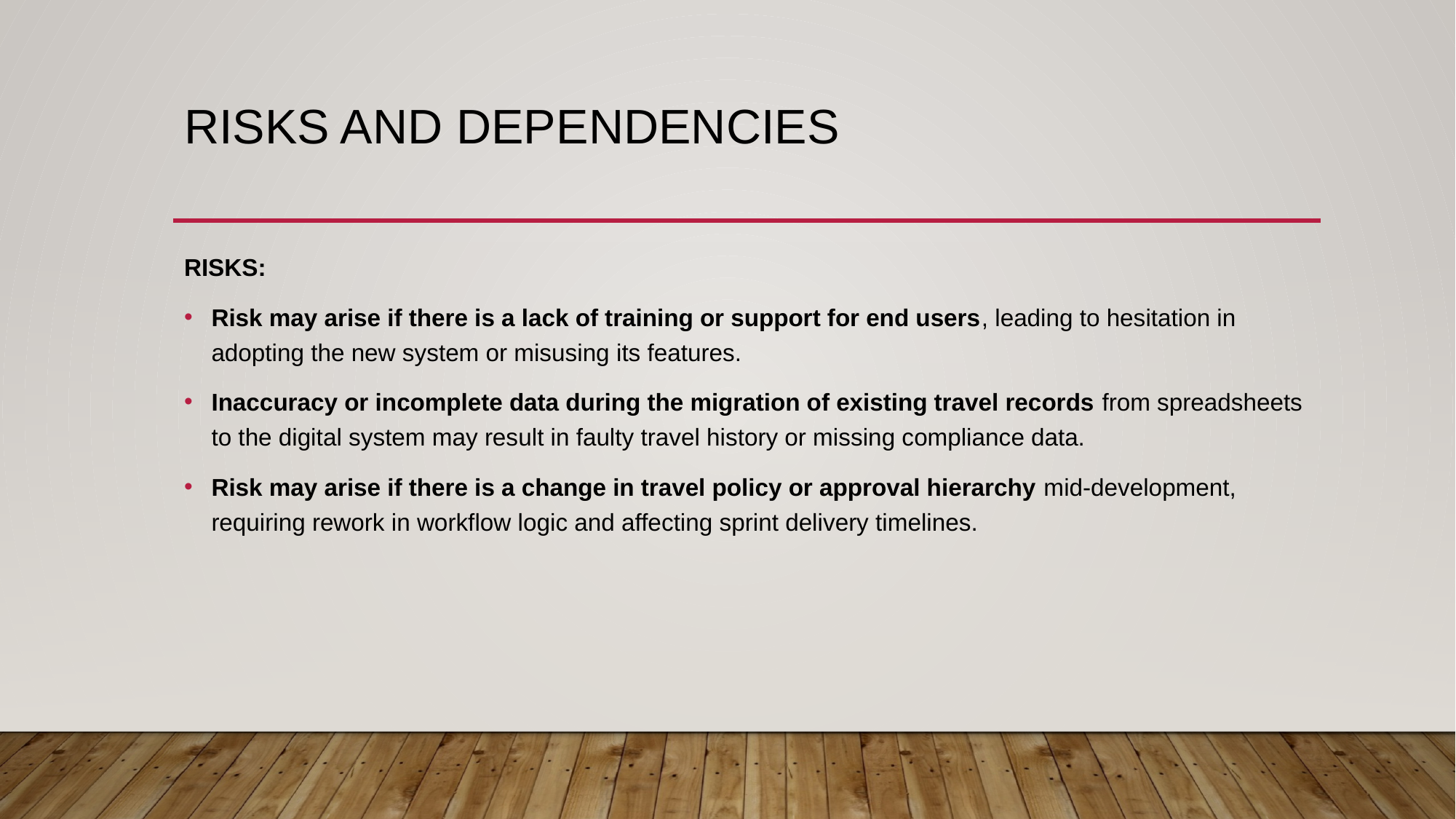

# Risks and Dependencies
RISKS:
Risk may arise if there is a lack of training or support for end users, leading to hesitation in adopting the new system or misusing its features.
Inaccuracy or incomplete data during the migration of existing travel records from spreadsheets to the digital system may result in faulty travel history or missing compliance data.
Risk may arise if there is a change in travel policy or approval hierarchy mid-development, requiring rework in workflow logic and affecting sprint delivery timelines.